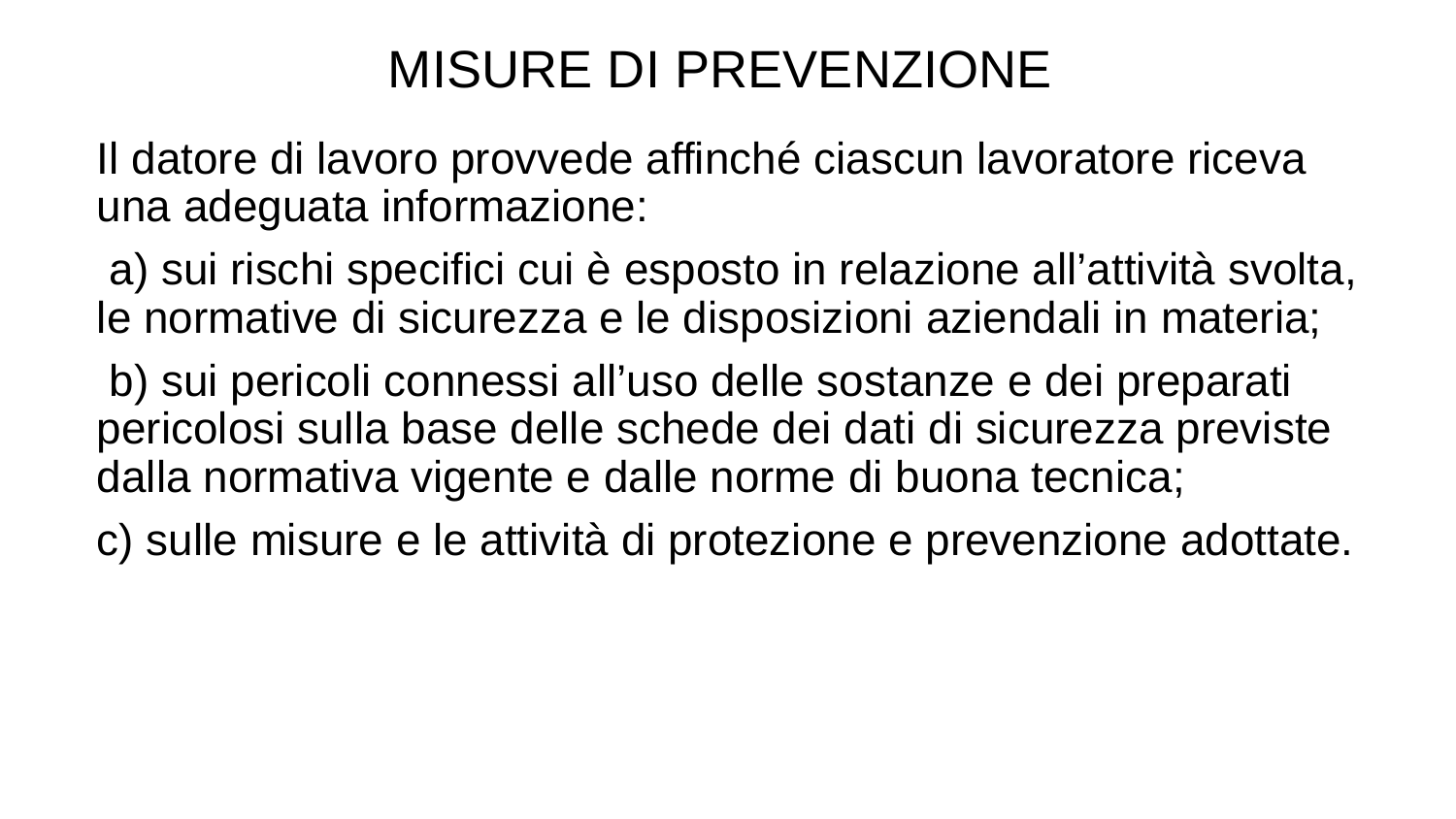

MISURE DI PREVENZIONE
Il datore di lavoro provvede affinché ciascun lavoratore riceva una adeguata informazione:
 a) sui rischi specifici cui è esposto in relazione all’attività svolta, le normative di sicurezza e le disposizioni aziendali in materia;
 b) sui pericoli connessi all’uso delle sostanze e dei preparati pericolosi sulla base delle schede dei dati di sicurezza previste dalla normativa vigente e dalle norme di buona tecnica;
c) sulle misure e le attività di protezione e prevenzione adottate.